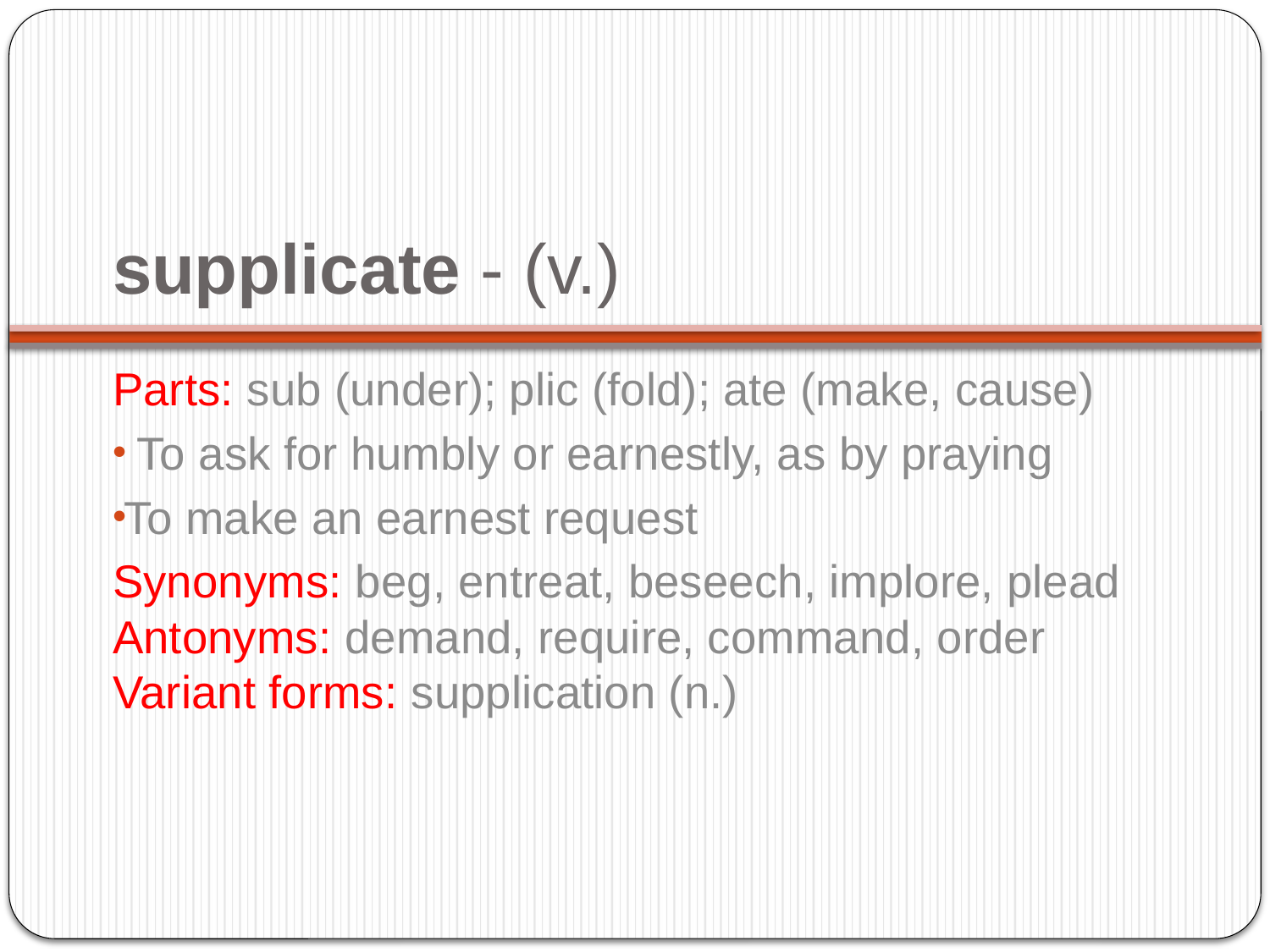

# supplicate - (v.)
Parts: sub (under); plic (fold); ate (make, cause)
 To ask for humbly or earnestly, as by praying
To make an earnest request
Synonyms: beg, entreat, beseech, implore, plead
Antonyms: demand, require, command, order
Variant forms: supplication (n.)